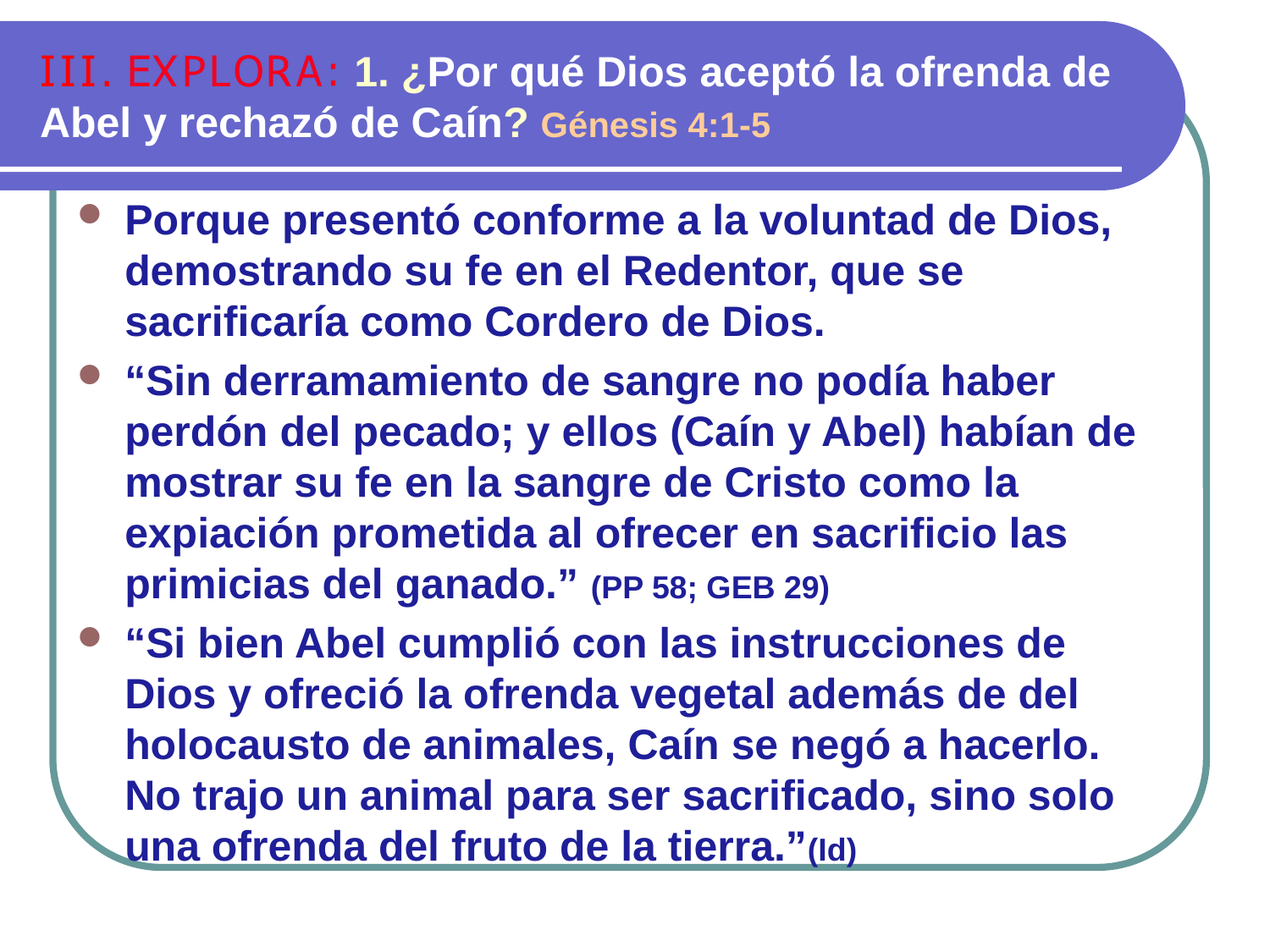

# III. EXPLORA: 1. ¿Por qué Dios aceptó la ofrenda de Abel y rechazó de Caín? Génesis 4:1-5
Porque presentó conforme a la voluntad de Dios, demostrando su fe en el Redentor, que se sacrificaría como Cordero de Dios.
“Sin derramamiento de sangre no podía haber perdón del pecado; y ellos (Caín y Abel) habían de mostrar su fe en la sangre de Cristo como la expiación prometida al ofrecer en sacrificio las primicias del ganado.” (PP 58; GEB 29)
“Si bien Abel cumplió con las instrucciones de Dios y ofreció la ofrenda vegetal además de del holocausto de animales, Caín se negó a hacerlo. No trajo un animal para ser sacrificado, sino solo una ofrenda del fruto de la tierra.”(Id)